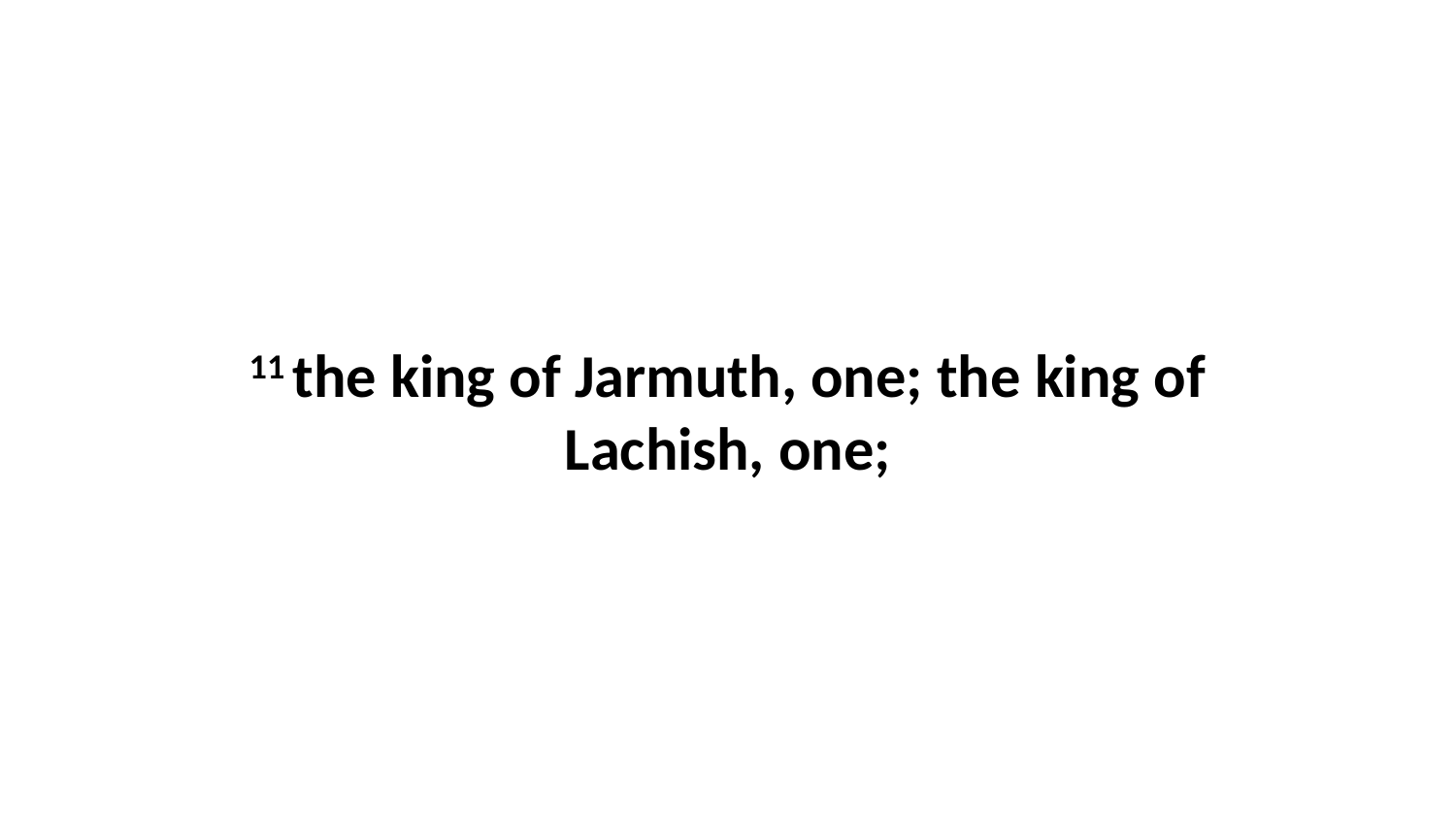

11 the king of Jarmuth, one; the king of Lachish, one;